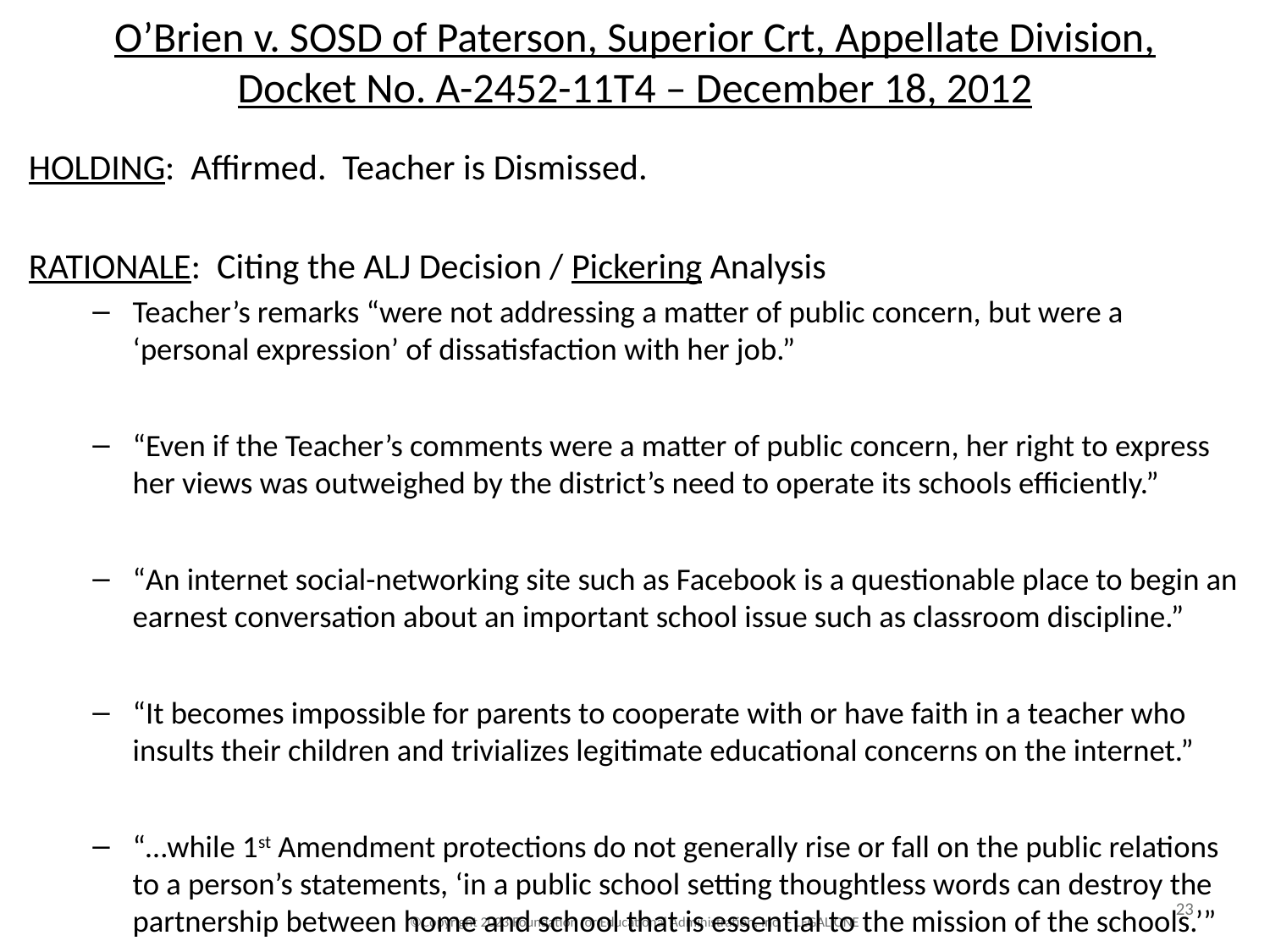

# O’Brien v. SOSD of Paterson, Superior Crt, Appellate Division, Docket No. A-2452-11T4 – December 18, 2012
HOLDING:  Affirmed.  Teacher is Dismissed.

RATIONALE:  Citing the ALJ Decision / Pickering Analysis
Teacher’s remarks “were not addressing a matter of public concern, but were a ‘personal expression’ of dissatisfaction with her job.”

“Even if the Teacher’s comments were a matter of public concern, her right to express her views was outweighed by the district’s need to operate its schools efficiently.”

“An internet social-networking site such as Facebook is a questionable place to begin an earnest conversation about an important school issue such as classroom discipline.”

“It becomes impossible for parents to cooperate with or have faith in a teacher who insults their children and trivializes legitimate educational concerns on the internet.”

“…while 1st Amendment protections do not generally rise or fall on the public relations to a person’s statements, ‘in a public school setting thoughtless words can destroy the partnership between home and school that is essential to the mission of the schools.’”

23